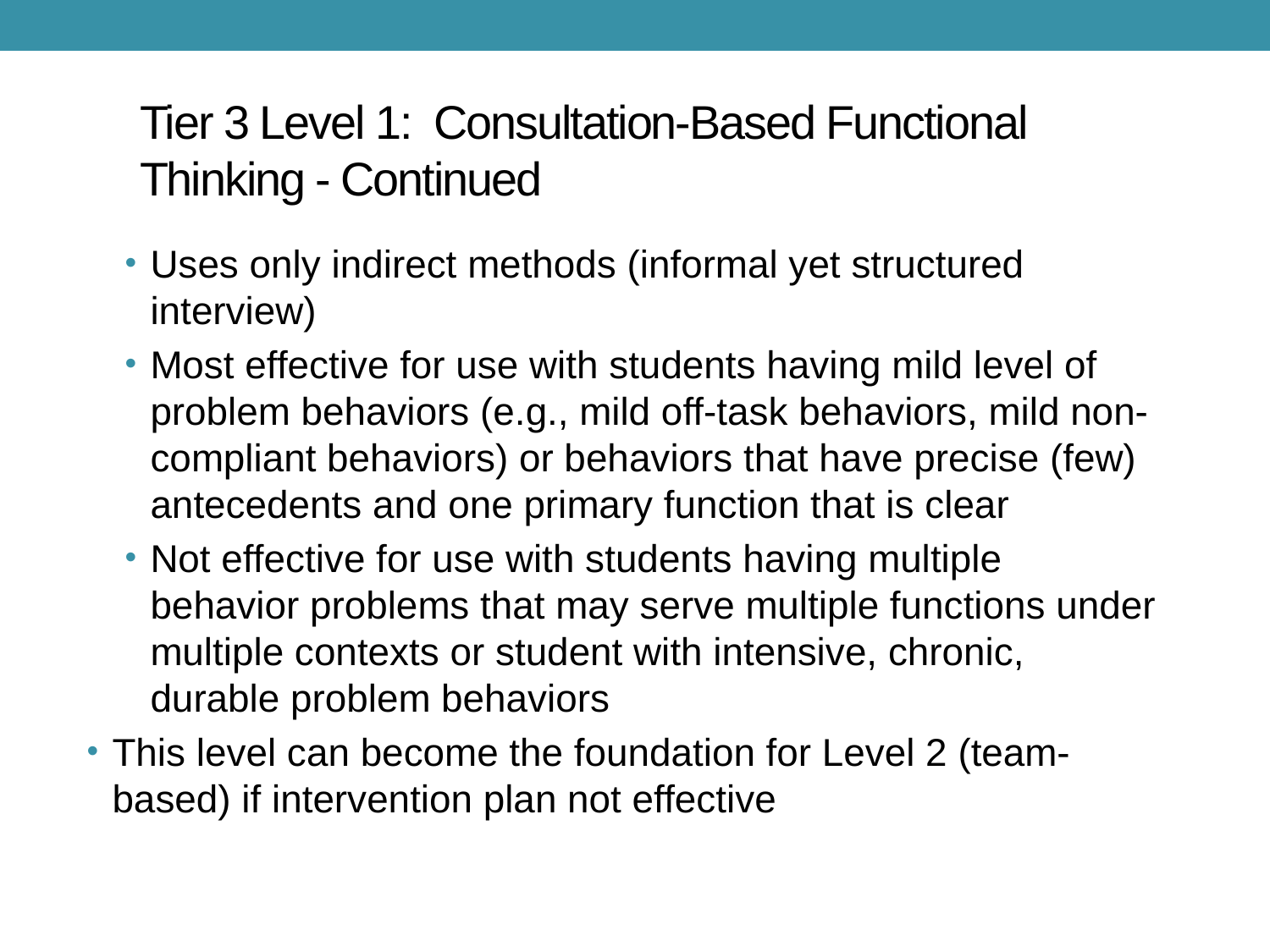

# Tier 3 Level 1:  Consultation-Based Functional Thinking - Continued
Uses only indirect methods (informal yet structured interview)
Most effective for use with students having mild level of problem behaviors (e.g., mild off-task behaviors, mild non-compliant behaviors) or behaviors that have precise (few) antecedents and one primary function that is clear
Not effective for use with students having multiple behavior problems that may serve multiple functions under multiple contexts or student with intensive, chronic, durable problem behaviors
This level can become the foundation for Level 2 (team-based) if intervention plan not effective